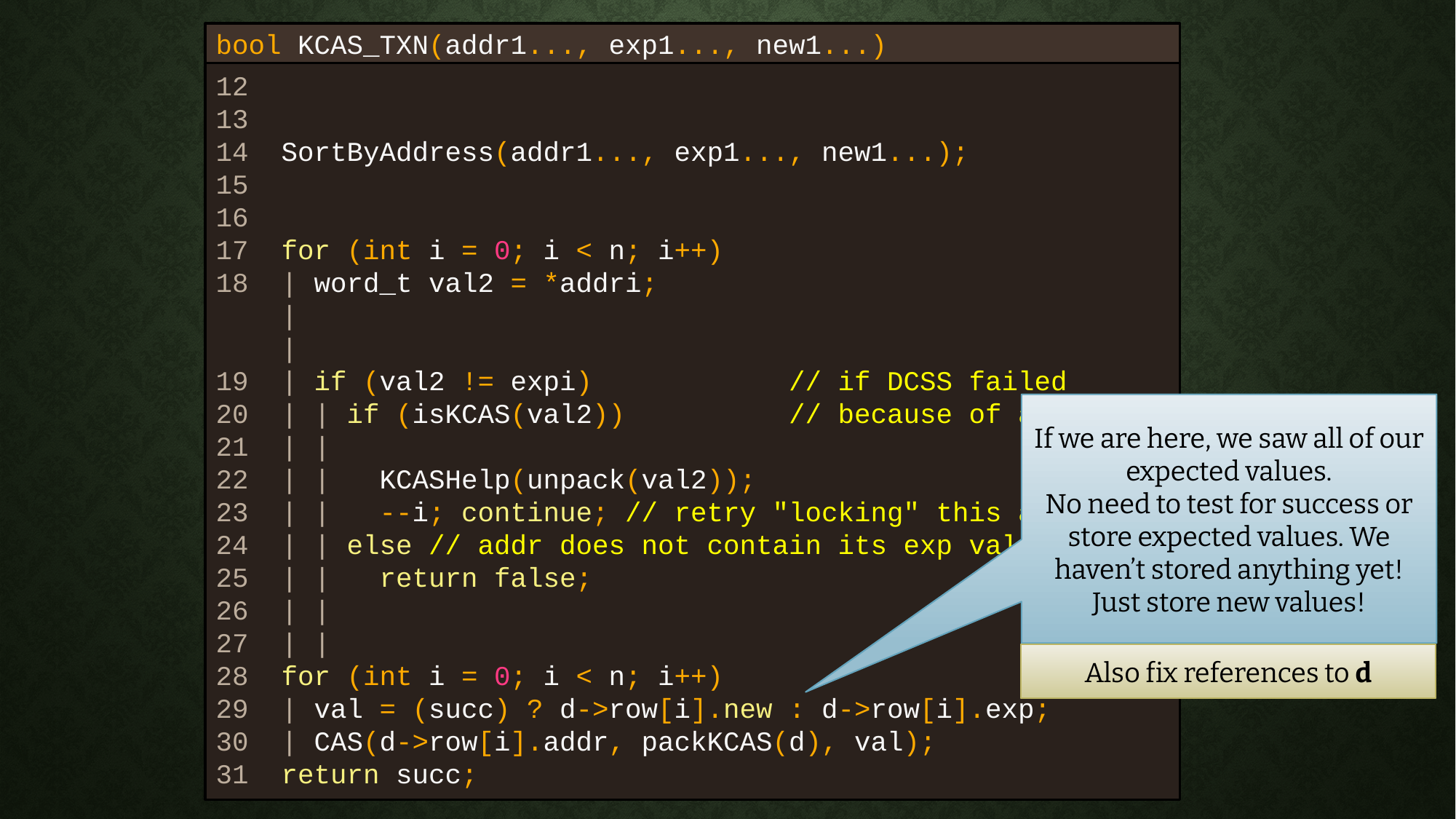

bool KCAS_TXN(addr1..., exp1..., new1...)
12
13
14  SortByAddress(addr1..., exp1..., new1...);
15
16
17  for (int i = 0; i < n; i++)
18  | word_t val2 = *addri;
    |
    |
19  | if (val2 != expi)            // if DCSS failed
20  | | if (isKCAS(val2))          // because of a KCAS
21  | |
22  | |   KCASHelp(unpack(val2));
23  | |   --i; continue; // retry "locking" this addr
24  | | else // addr does not contain its exp value
25  | |   return false;
26  | |
27  | |
28  for (int i = 0; i < n; i++)
29  | val = (succ) ? d->row[i].new : d->row[i].exp;
30  | CAS(d->row[i].addr, packKCAS(d), val);
31  return succ;
If we are here, we saw all of our expected values.
No need to test for success or store expected values. We haven’t stored anything yet! Just store new values!
Also fix references to d